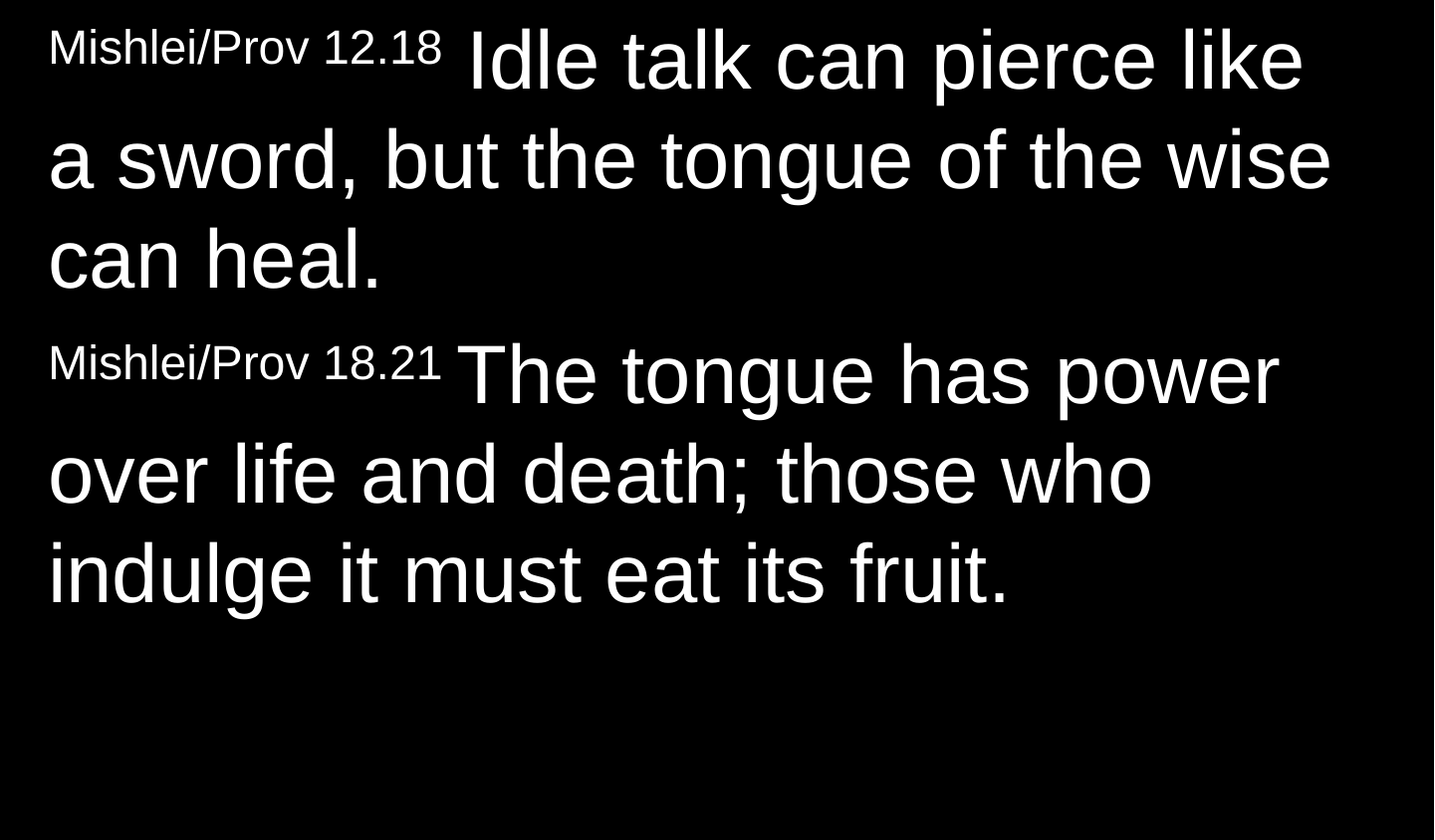

Mishlei/Prov 12.18 Idle talk can pierce like a sword, but the tongue of the wise can heal.
Mishlei/Prov 18.21 The tongue has power over life and death; those who indulge it must eat its fruit.